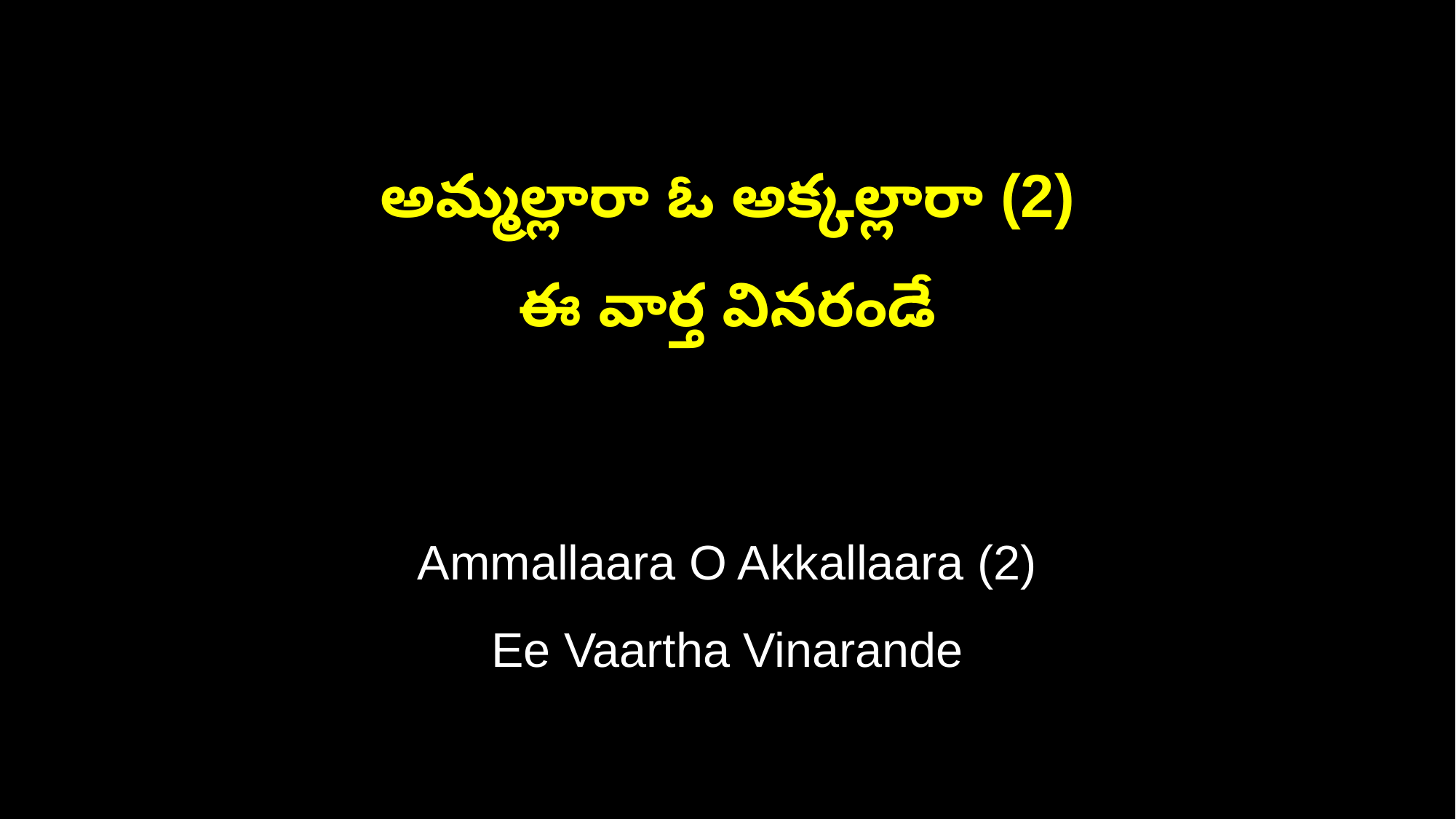

అమ్మల్లారా ఓ అక్కల్లారా (2)
ఈ వార్త వినరండే
Ammallaara O Akkallaara (2)
Ee Vaartha Vinarande